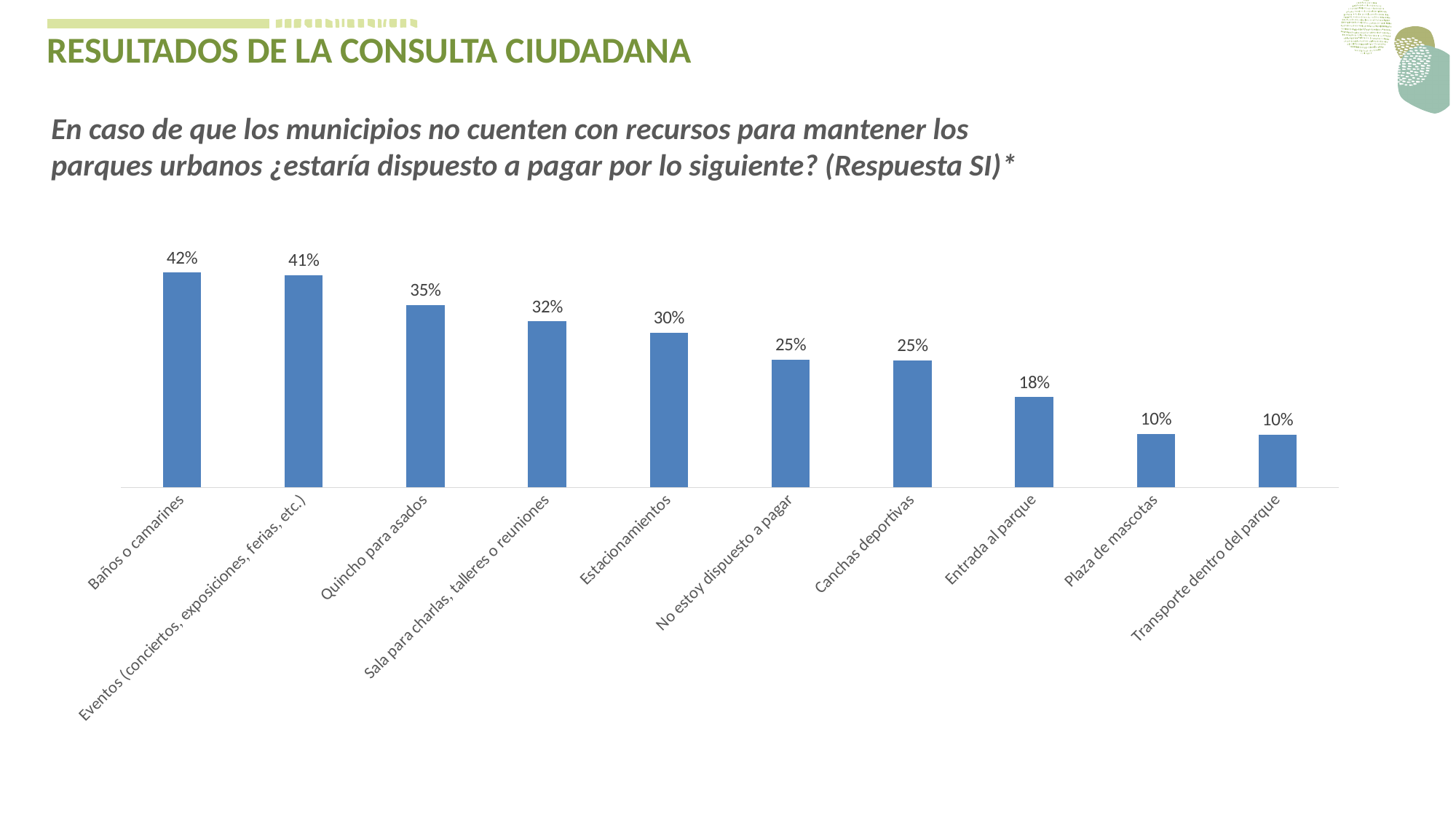

RESULTADOS DE LA CONSULTA CIUDADANA
En caso de que los municipios no cuenten con recursos para mantener los parques urbanos ¿estaría dispuesto a pagar por lo siguiente? (Respuesta SI)*

### Chart

| Category |  |
|---|---|
|  Baños o camarines | 0.41729050953875874 |
|  Eventos (conciertos, exposiciones, ferias, etc.) | 0.412460758270949 |
|  Quincho para asados | 0.3537792803670611 |
|  Sala para charlas, talleres o reuniones | 0.3221444095629075 |
|  Estacionamientos | 0.3004105288577638 |
|  No estoy dispuesto a pagar | 0.24824921516541898 |
|  Canchas deportivas | 0.24655880222168558 |
|  Entrada al parque | 0.17531997102149238 |
|  Plaza de mascotas | 0.10383965225790871 |
|  Transporte dentro del parque | 0.10287370200434677 |